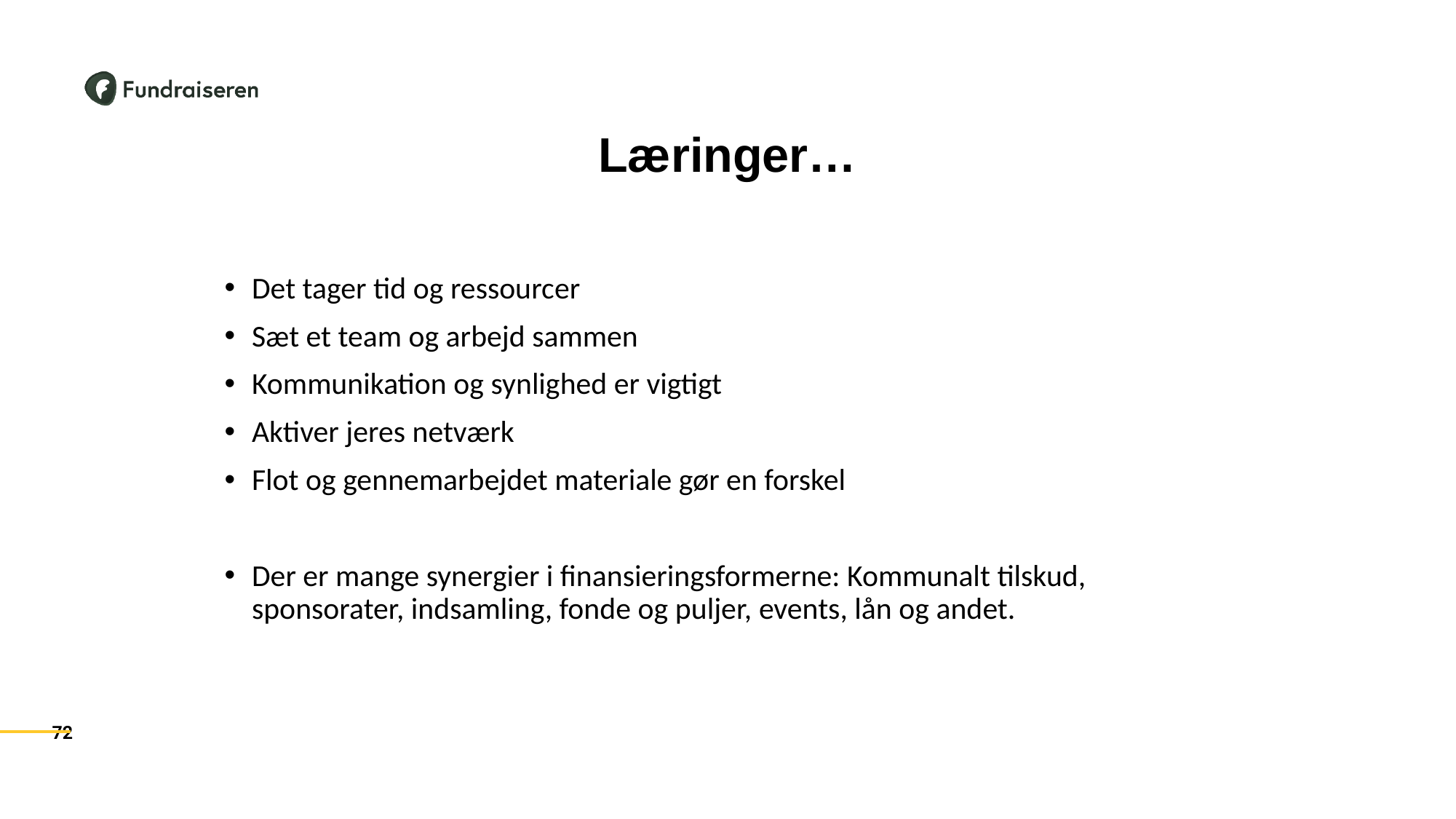

# Læringer…
Det tager tid og ressourcer
Sæt et team og arbejd sammen
Kommunikation og synlighed er vigtigt
Aktiver jeres netværk
Flot og gennemarbejdet materiale gør en forskel

Der er mange synergier i finansieringsformerne: Kommunalt tilskud, sponsorater, indsamling, fonde og puljer, events, lån og andet.